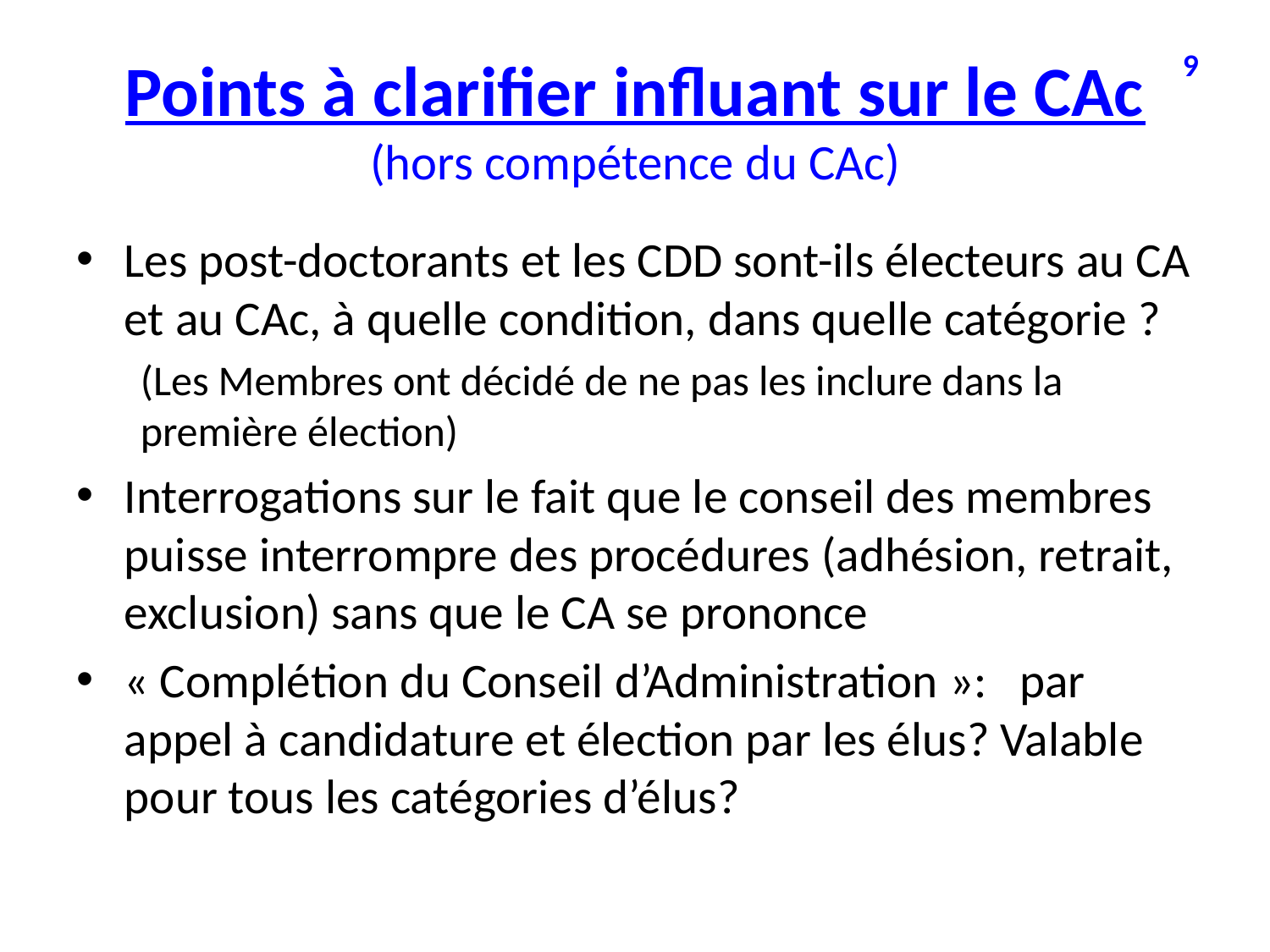

# Points à clarifier influant sur le CAc (hors compétence du CAc)
9
Les post-doctorants et les CDD sont-ils électeurs au CA et au CAc, à quelle condition, dans quelle catégorie ?
(Les Membres ont décidé de ne pas les inclure dans la première élection)
Interrogations sur le fait que le conseil des membres puisse interrompre des procédures (adhésion, retrait, exclusion) sans que le CA se prononce
« Complétion du Conseil d’Administration »:   par appel à candidature et élection par les élus? Valable pour tous les catégories d’élus?